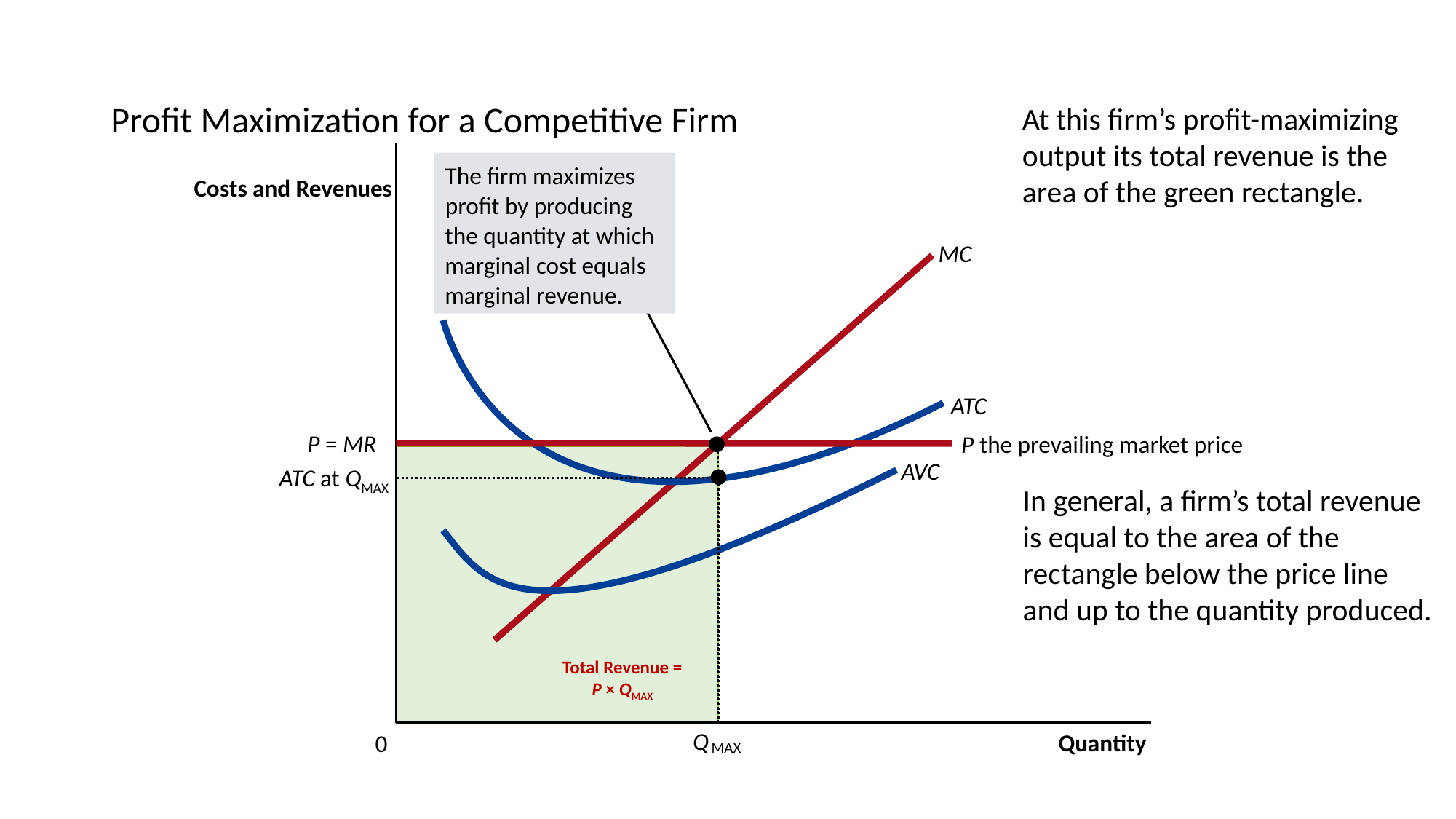

# Profit Maximization for a Competitive Firm
At this firm’s profit-maximizing output its total revenue is the area of the green rectangle.

The firm maximizes
profit by producing
the quantity at which
marginal cost equals
marginal revenue.

Costs and Revenues
MC

ATC
 P = MR
 P the prevailing market price

AVC

ATC at QMAX

In general, a firm’s total revenue is equal to the area of the rectangle below the price line and up to the quantity produced.

Total Revenue = P × QMAX
Q
Quantity
0
MAX